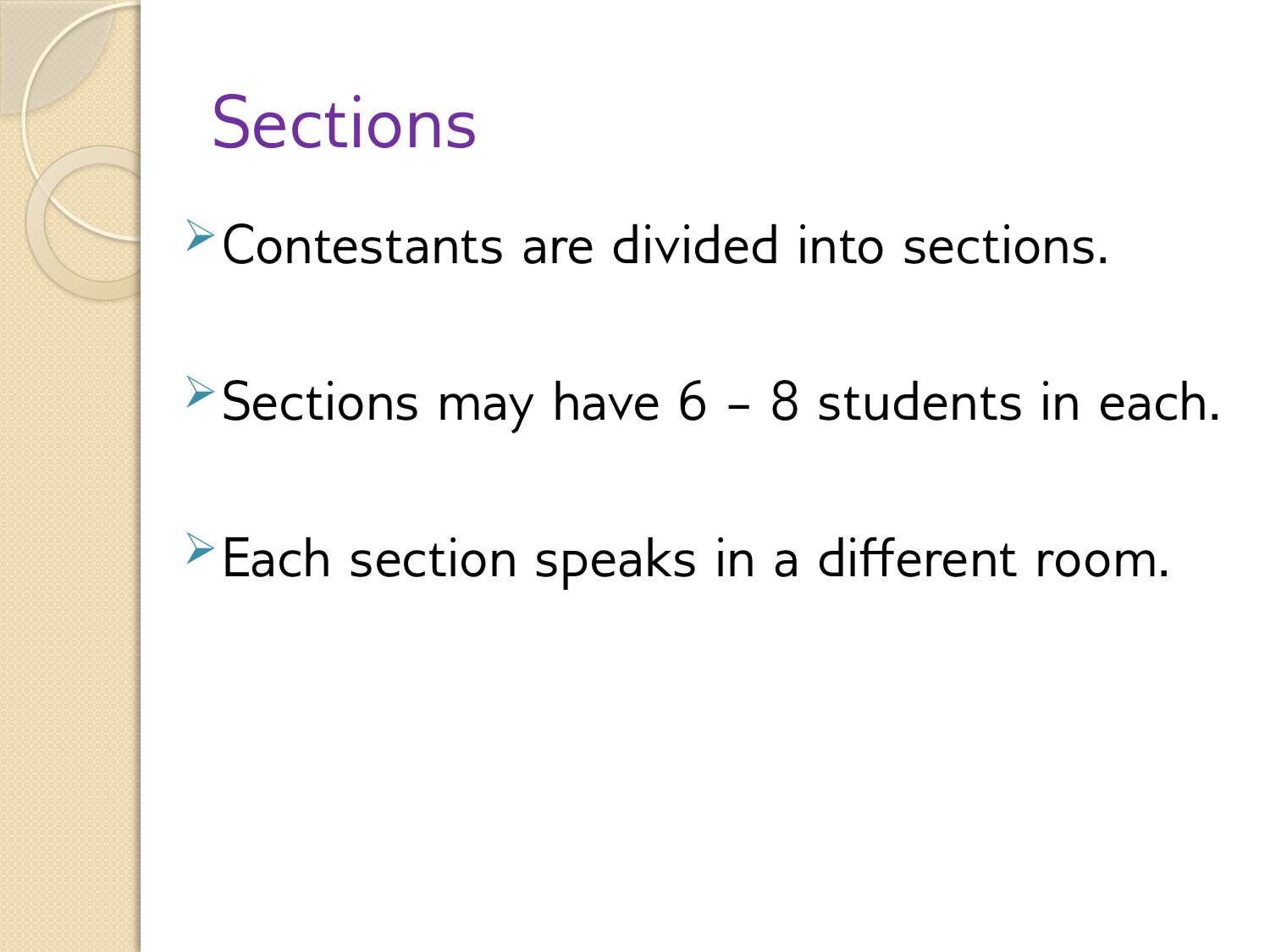

# Sections
Contestants are divided into sections.

Sections may have 6 – 8 students in each.

Each section speaks in a different room.